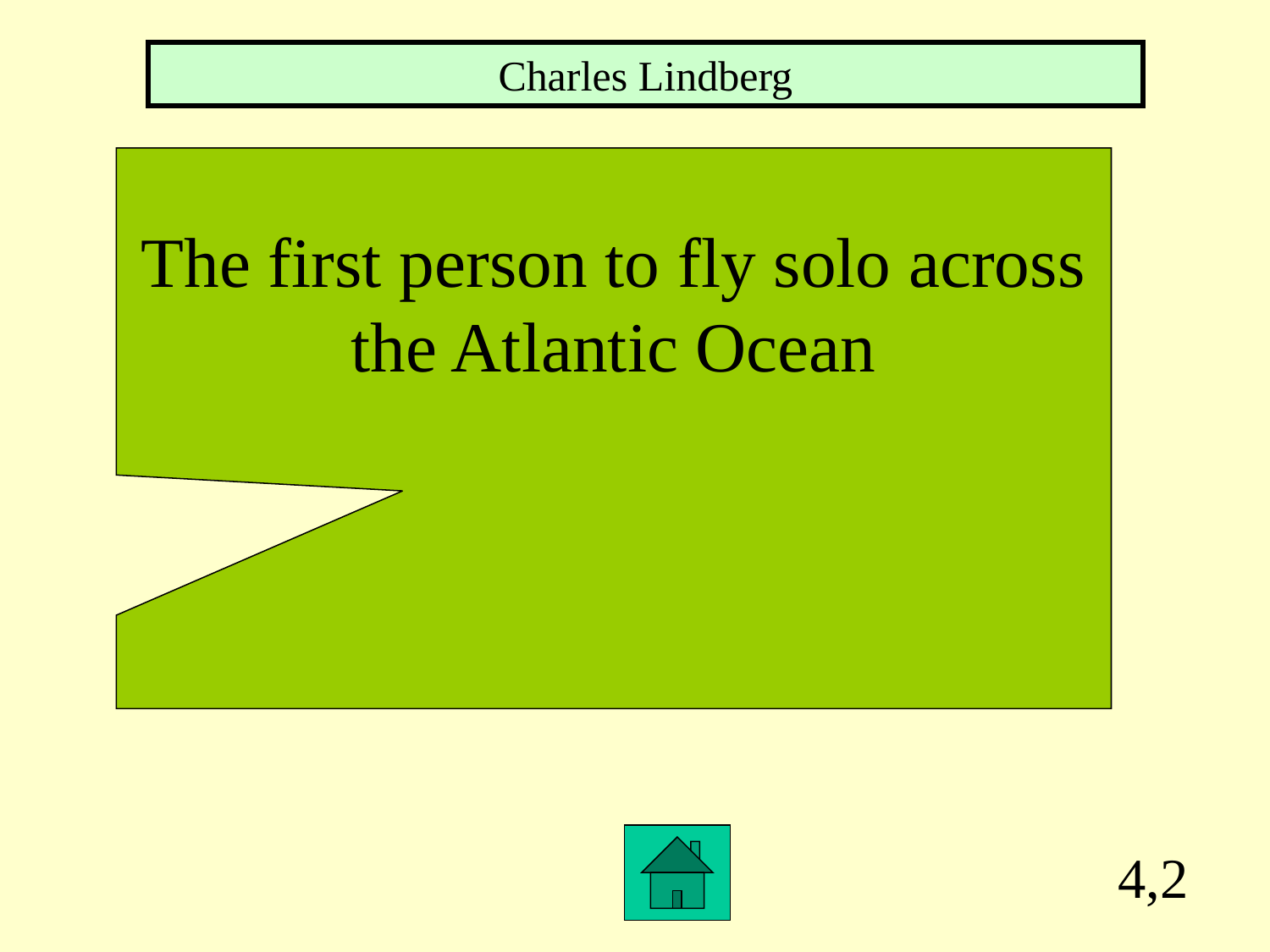

Charles Lindberg
The first person to fly solo across
the Atlantic Ocean

4,2